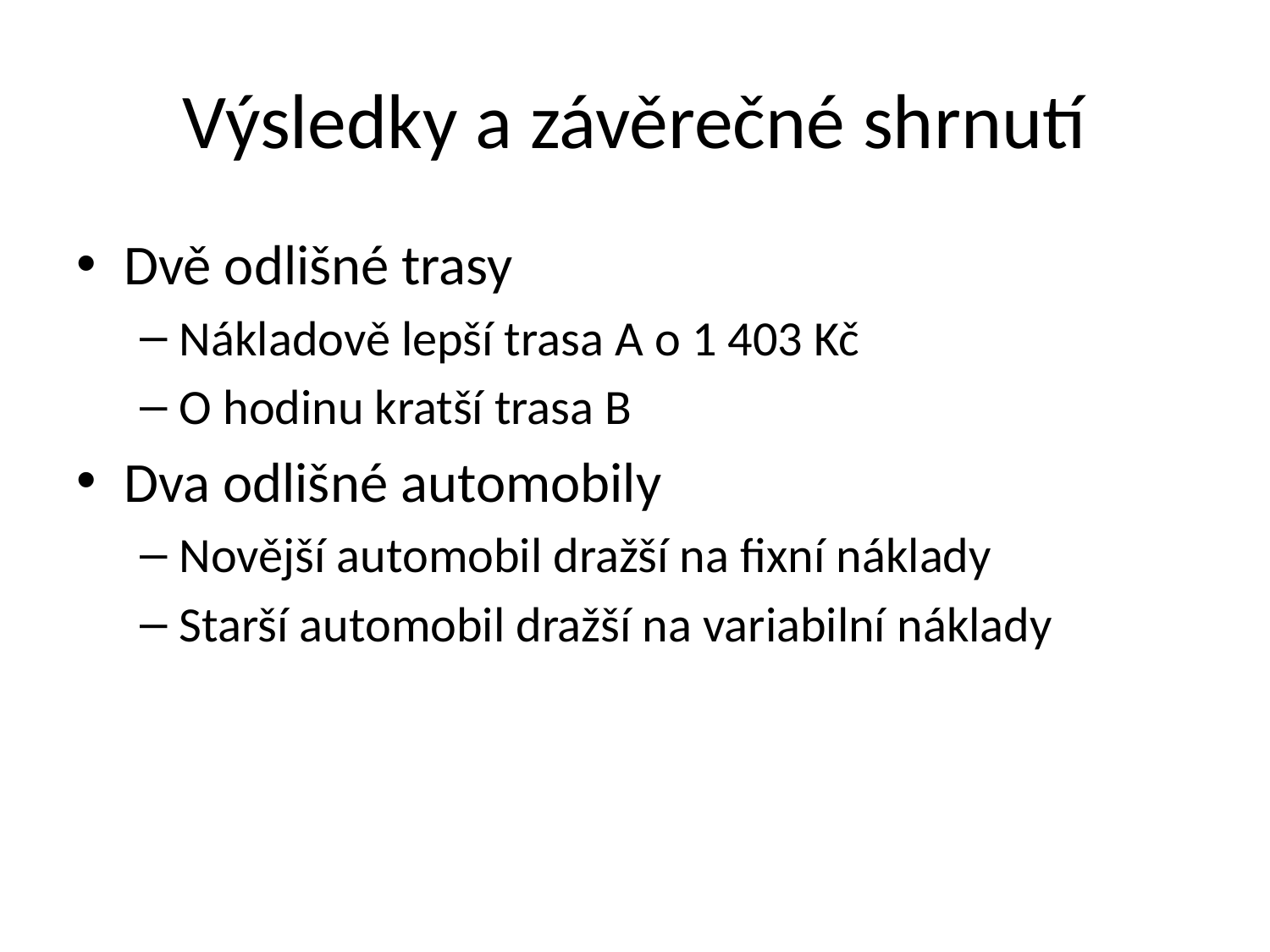

# Výsledky a závěrečné shrnutí
Dvě odlišné trasy
Nákladově lepší trasa A o 1 403 Kč
O hodinu kratší trasa B
Dva odlišné automobily
Novější automobil dražší na fixní náklady
Starší automobil dražší na variabilní náklady